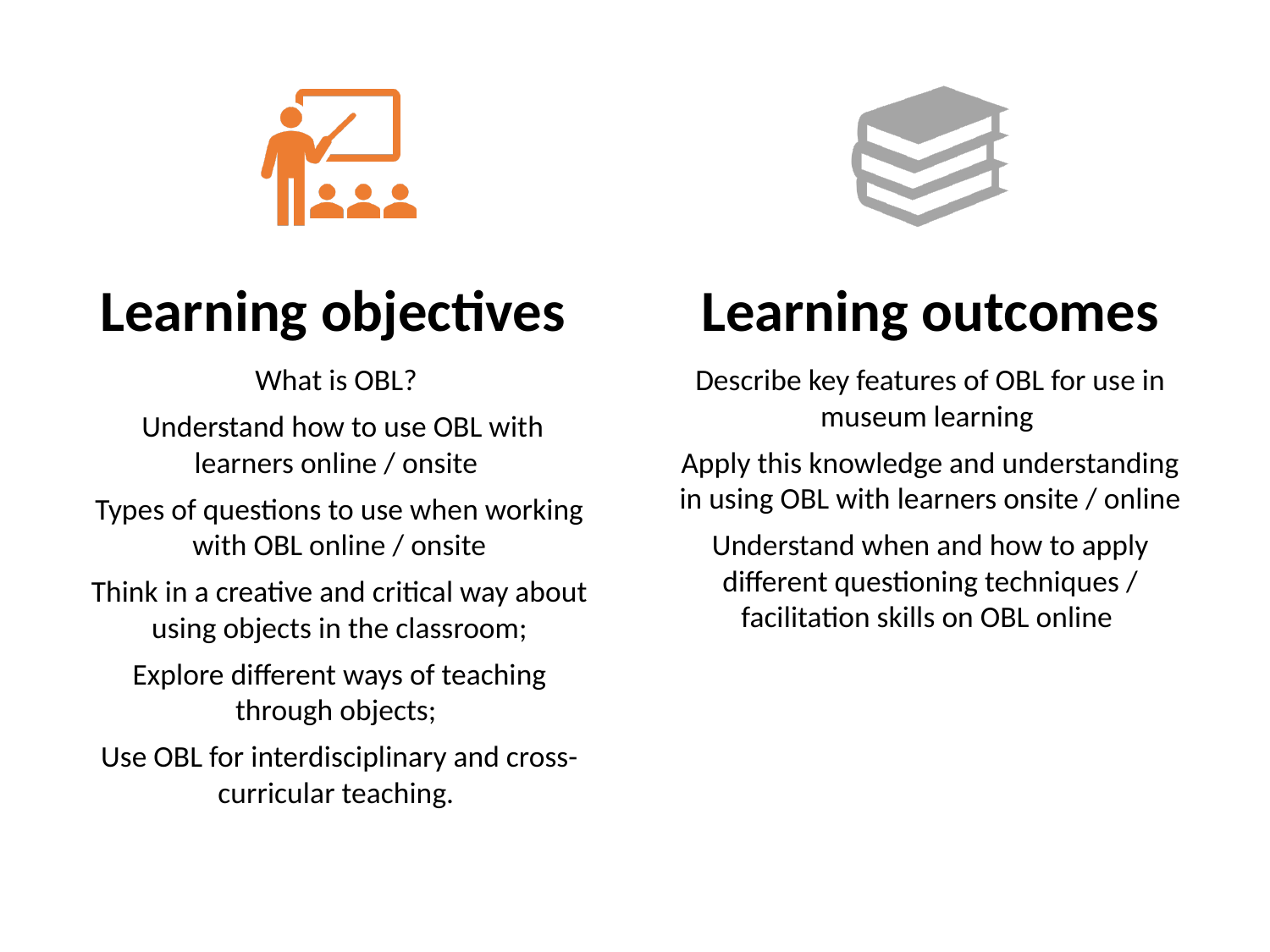

Learning objectives
What is OBL?
 Understand how to use OBL with learners online / onsite
Types of questions to use when working with OBL online / onsite
Think in a creative and critical way about using objects in the classroom;
Explore different ways of teaching through objects;
Use OBL for interdisciplinary and cross-curricular teaching.

Learning outcomes
Describe key features of OBL for use in museum learning
Apply this knowledge and understanding in using OBL with learners onsite / online
Understand when and how to apply different questioning techniques / facilitation skills on OBL online